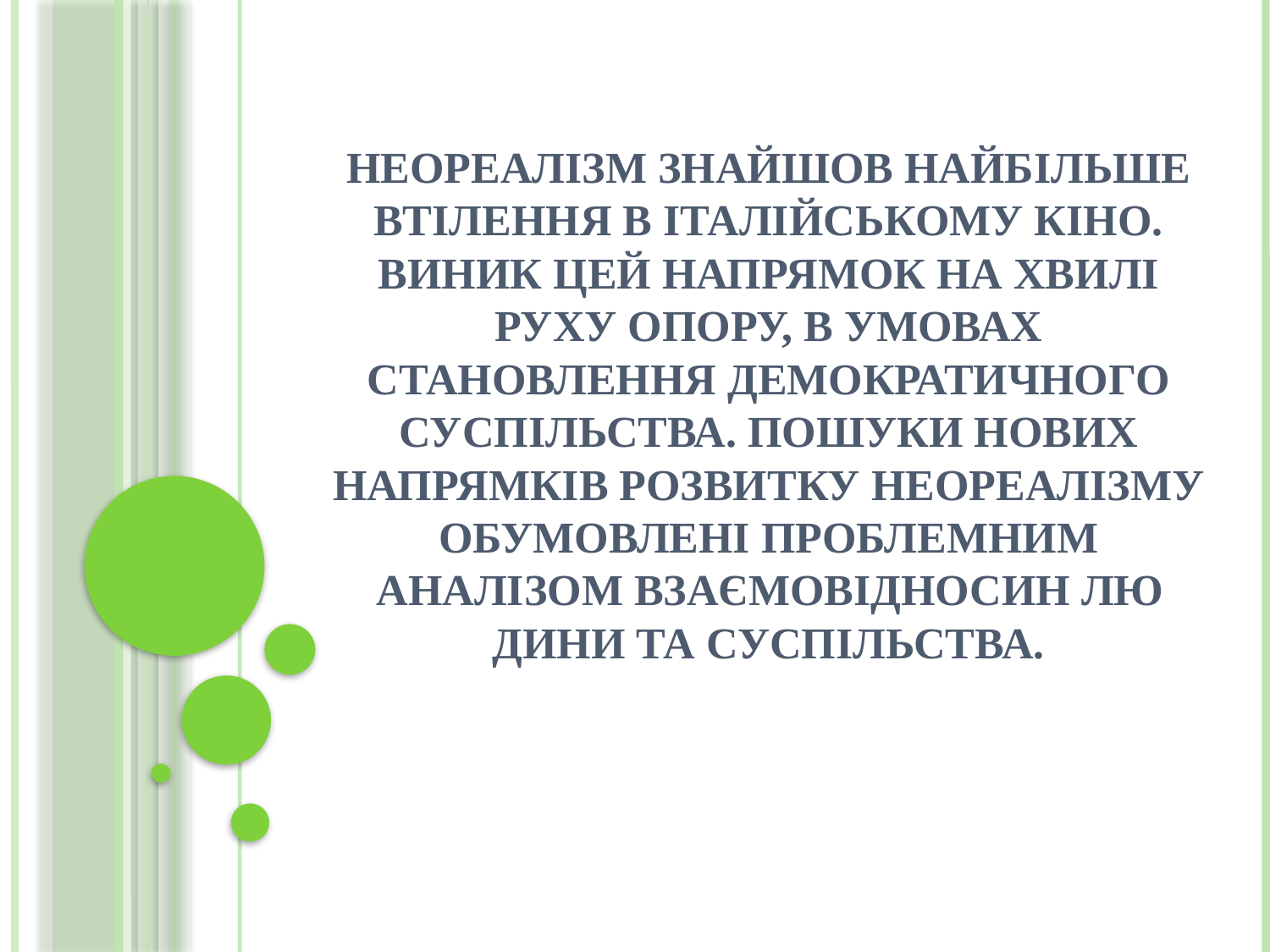

# Неореалізм знайшов найбільше втілення в італійському кіно. Виник цей напрямок на хвилі руху Опору, в умовах становлення демократичного суспільства. Пошуки нових напрямків розвитку неореалізму обумовлені проблемним аналізом взаємовідносин лю­дини та суспільства.